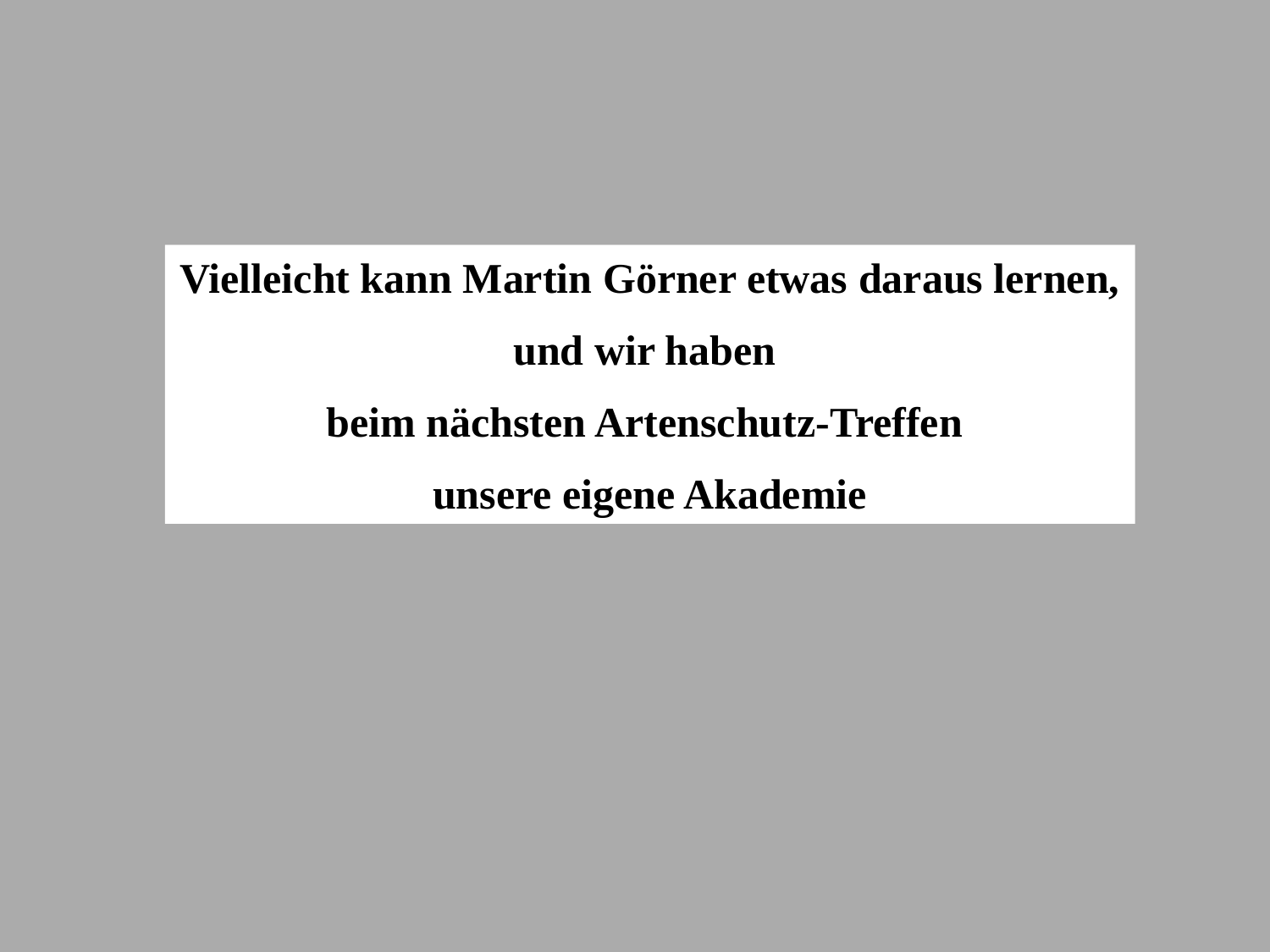

Vielleicht kann Martin Görner etwas daraus lernen,
und wir haben
beim nächsten Artenschutz-Treffen
unsere eigene Akademie